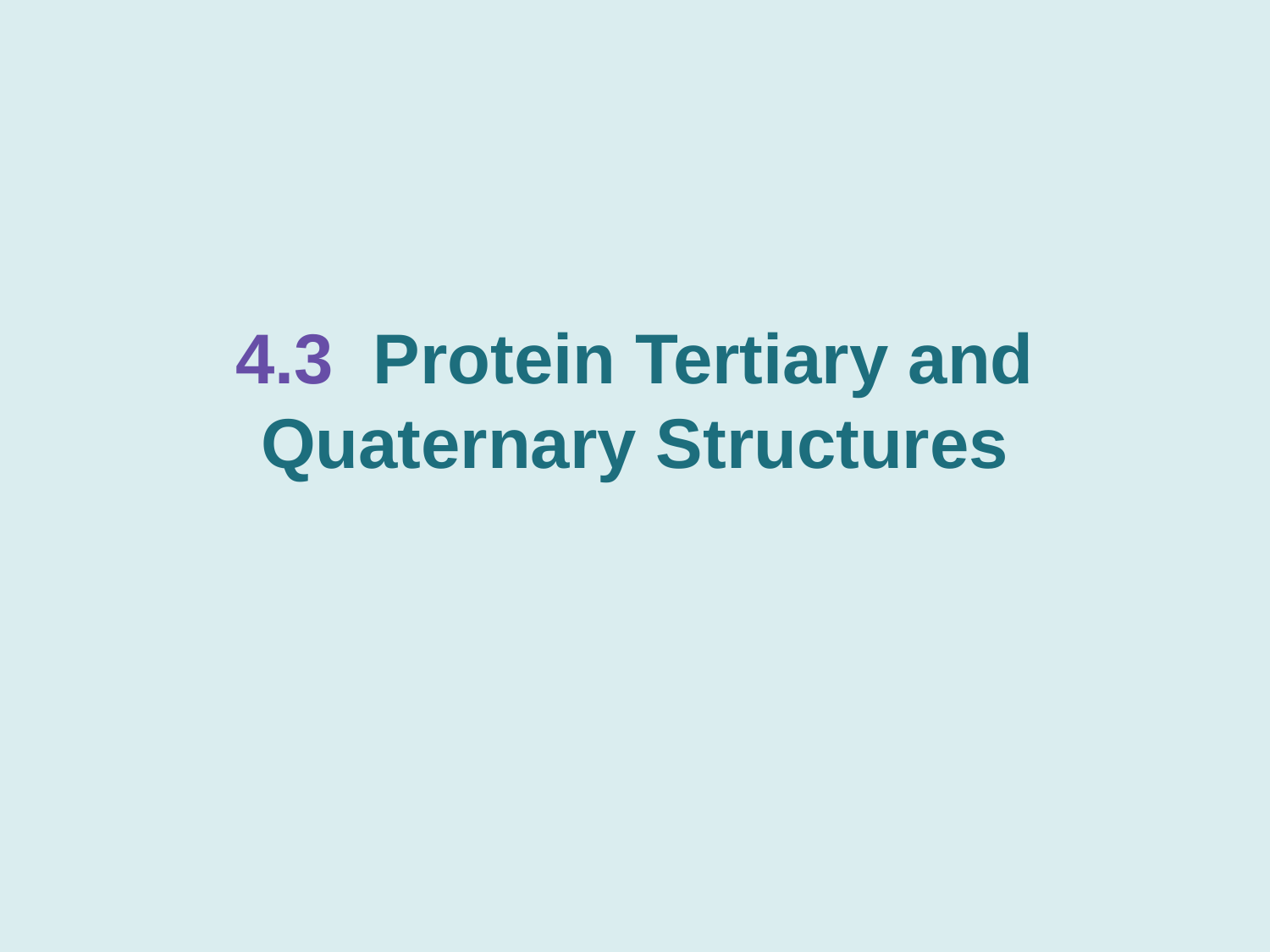

# 4.3  Protein Tertiary and Quaternary Structures